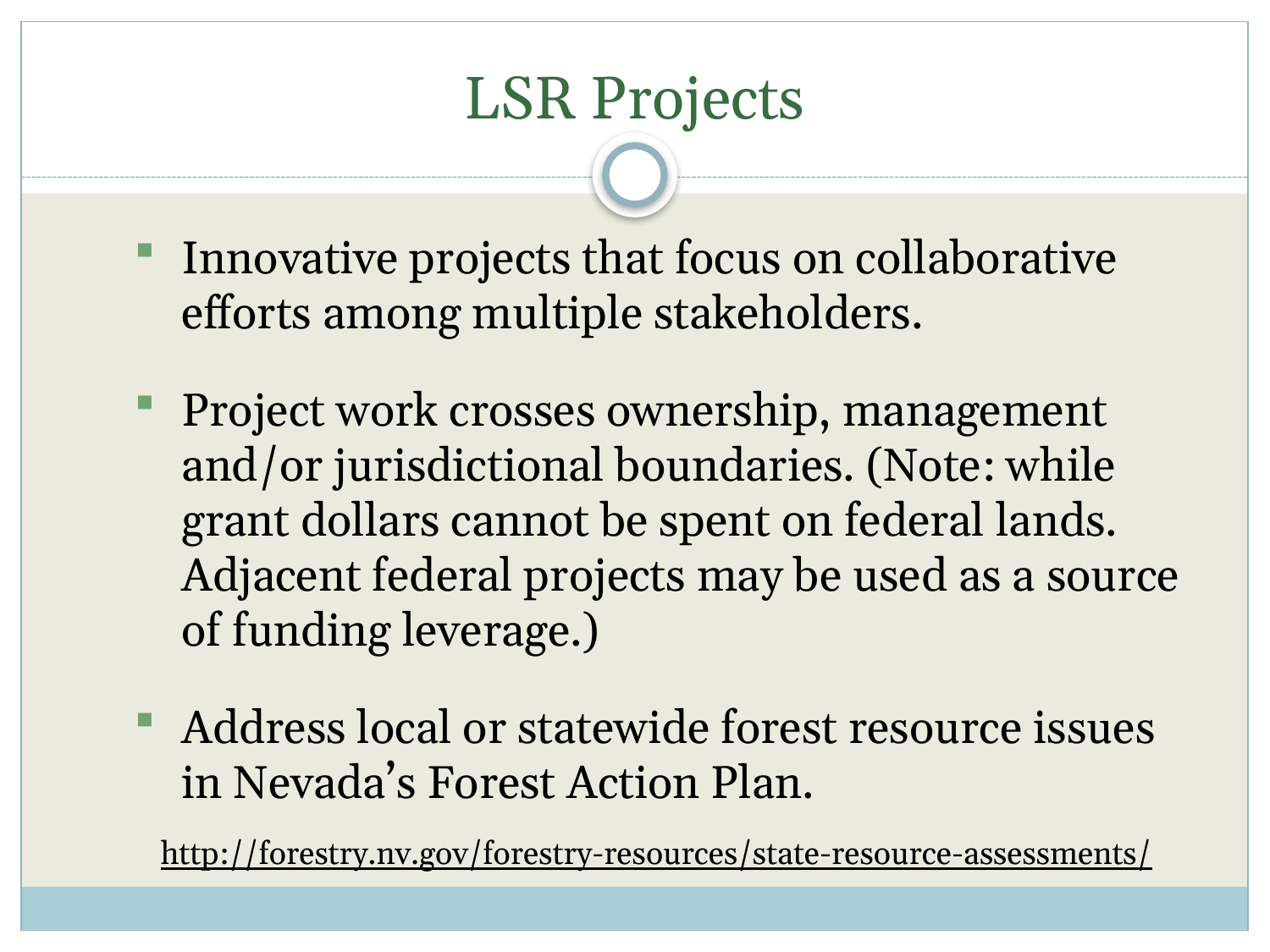

# LSR Projects

Innovative projects that focus on collaborative efforts among multiple stakeholders.

Project work crosses ownership, management and/or jurisdictional boundaries. (Note: while grant dollars cannot be spent on federal lands. Adjacent federal projects may be used as a source of funding leverage.)

Address local or statewide forest resource issues in Nevada’s Forest Action Plan.

http://forestry.nv.gov/forestry-resources/state-resource-assessments/